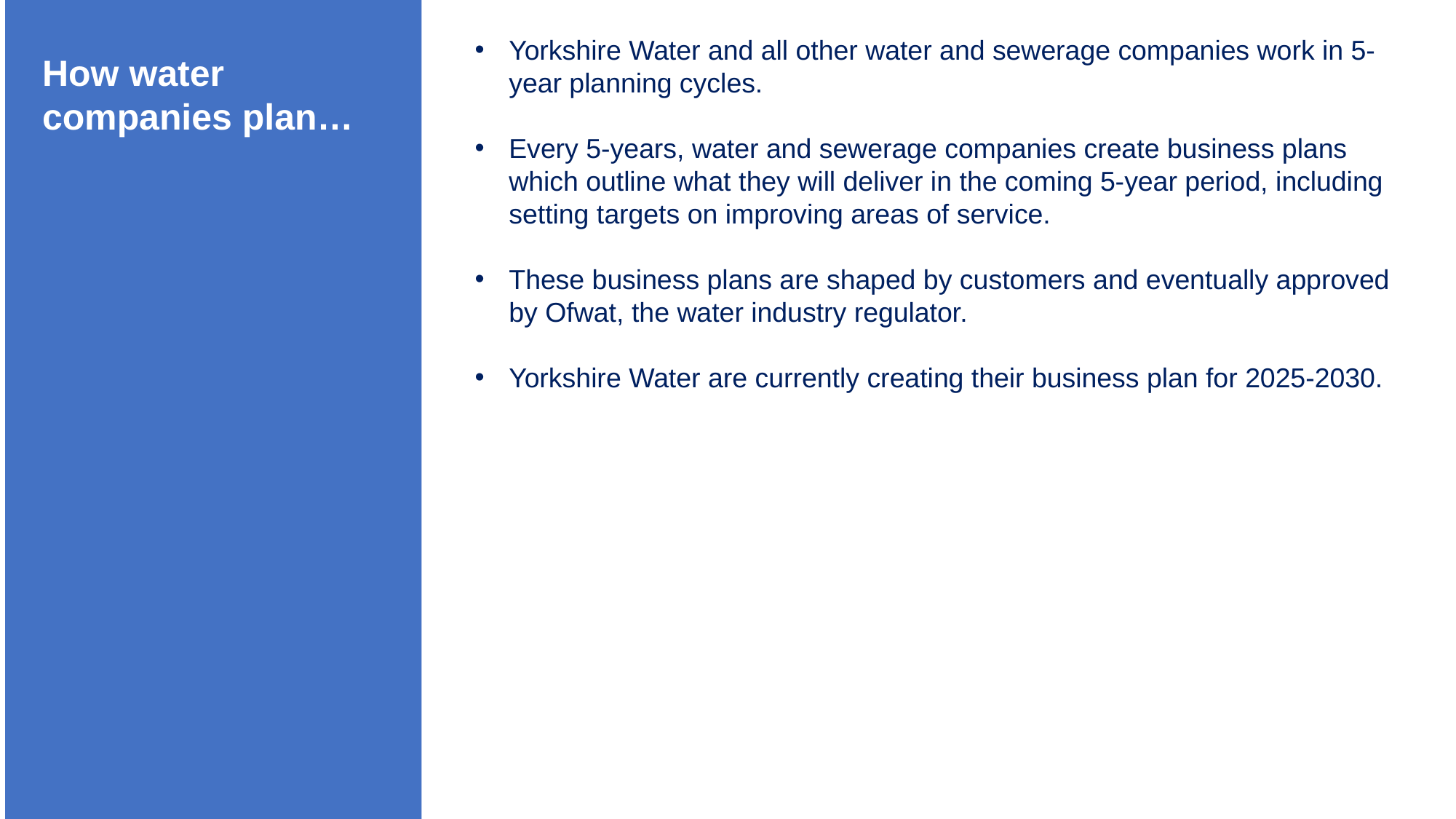

Yorkshire Water and all other water and sewerage companies work in 5-year planning cycles.

Every 5-years, water and sewerage companies create business plans which outline what they will deliver in the coming 5-year period, including setting targets on improving areas of service.

These business plans are shaped by customers and eventually approved by Ofwat, the water industry regulator.

Yorkshire Water are currently creating their business plan for 2025-2030.

How water companies plan…